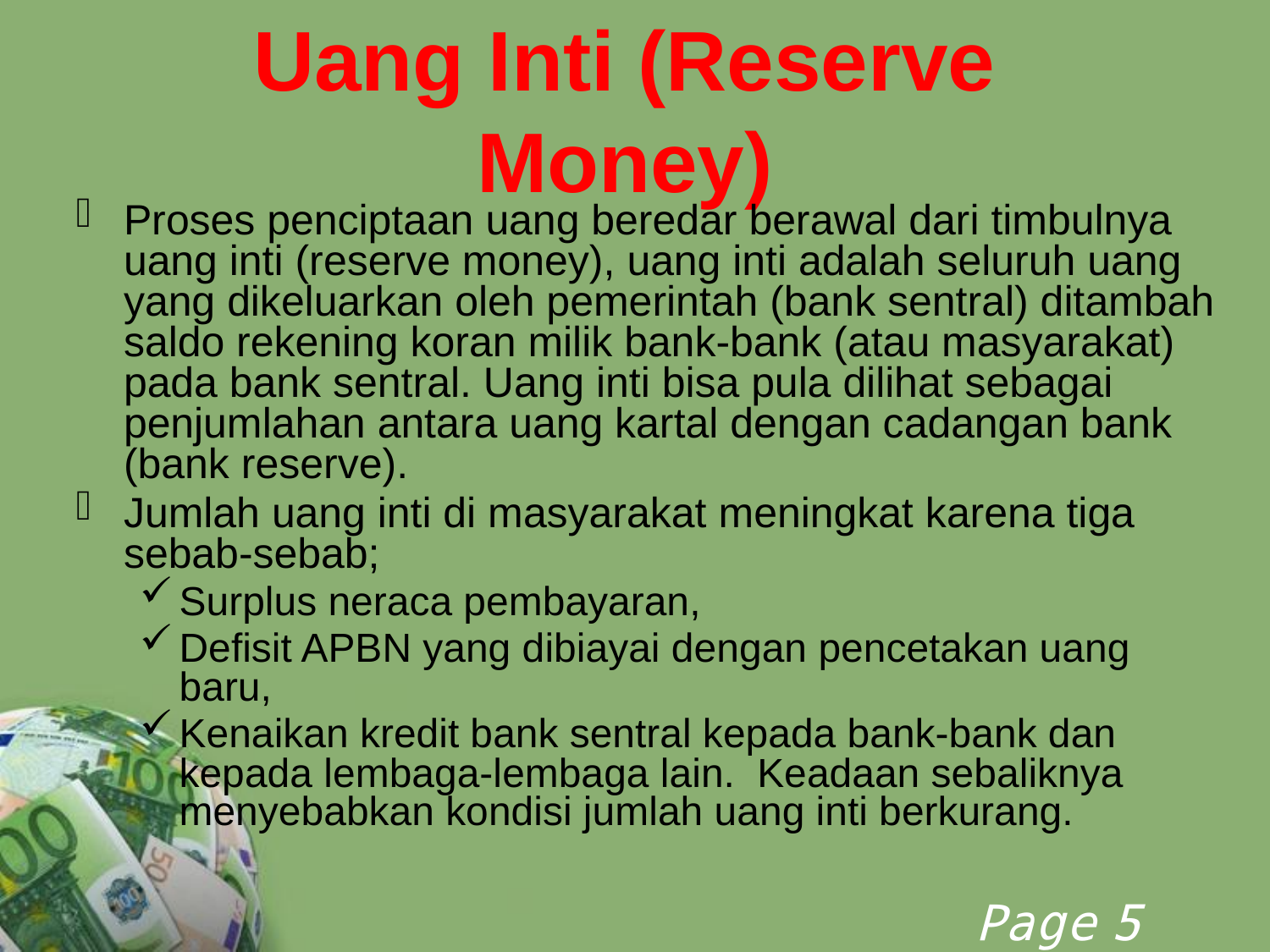

# Uang Inti (Reserve Money)
Proses penciptaan uang beredar berawal dari timbulnya uang inti (reserve money), uang inti adalah seluruh uang yang dikeluarkan oleh pemerintah (bank sentral) ditambah saldo rekening koran milik bank-bank (atau masyarakat) pada bank sentral. Uang inti bisa pula dilihat sebagai penjumlahan antara uang kartal dengan cadangan bank (bank reserve).
Jumlah uang inti di masyarakat meningkat karena tiga sebab-sebab;
Surplus neraca pembayaran,
Defisit APBN yang dibiayai dengan pencetakan uang baru,
Kenaikan kredit bank sentral kepada bank-bank dan kepada lembaga-lembaga lain.  Keadaan sebaliknya menyebabkan kondisi jumlah uang inti berkurang.